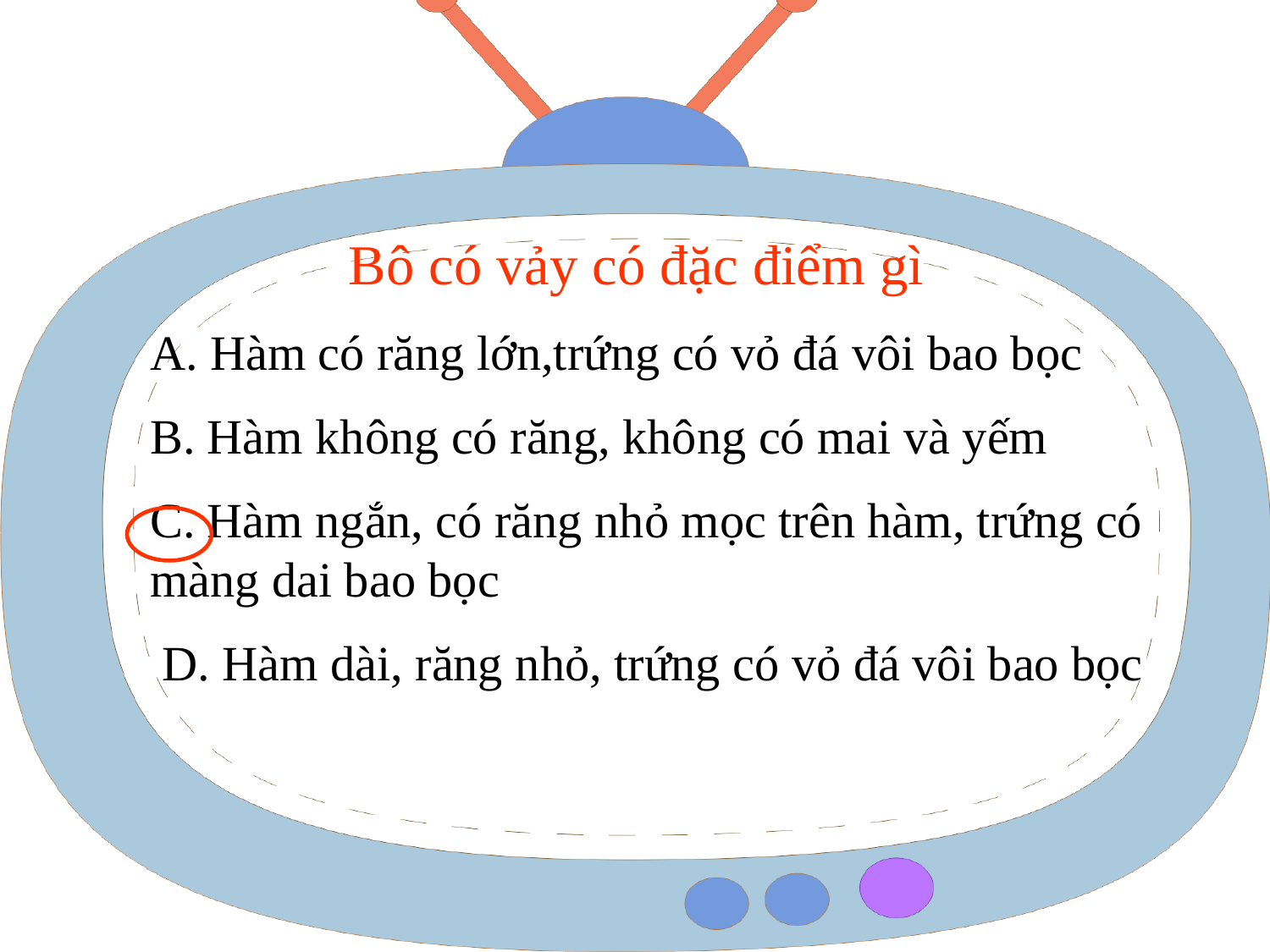

Bô có vảy có đặc điểm gì
A. Hàm có răng lớn,trứng có vỏ đá vôi bao bọc
B. Hàm không có răng, không có mai và yếm
C. Hàm ngắn, có răng nhỏ mọc trên hàm, trứng có màng dai bao bọc
 D. Hàm dài, răng nhỏ, trứng có vỏ đá vôi bao bọc